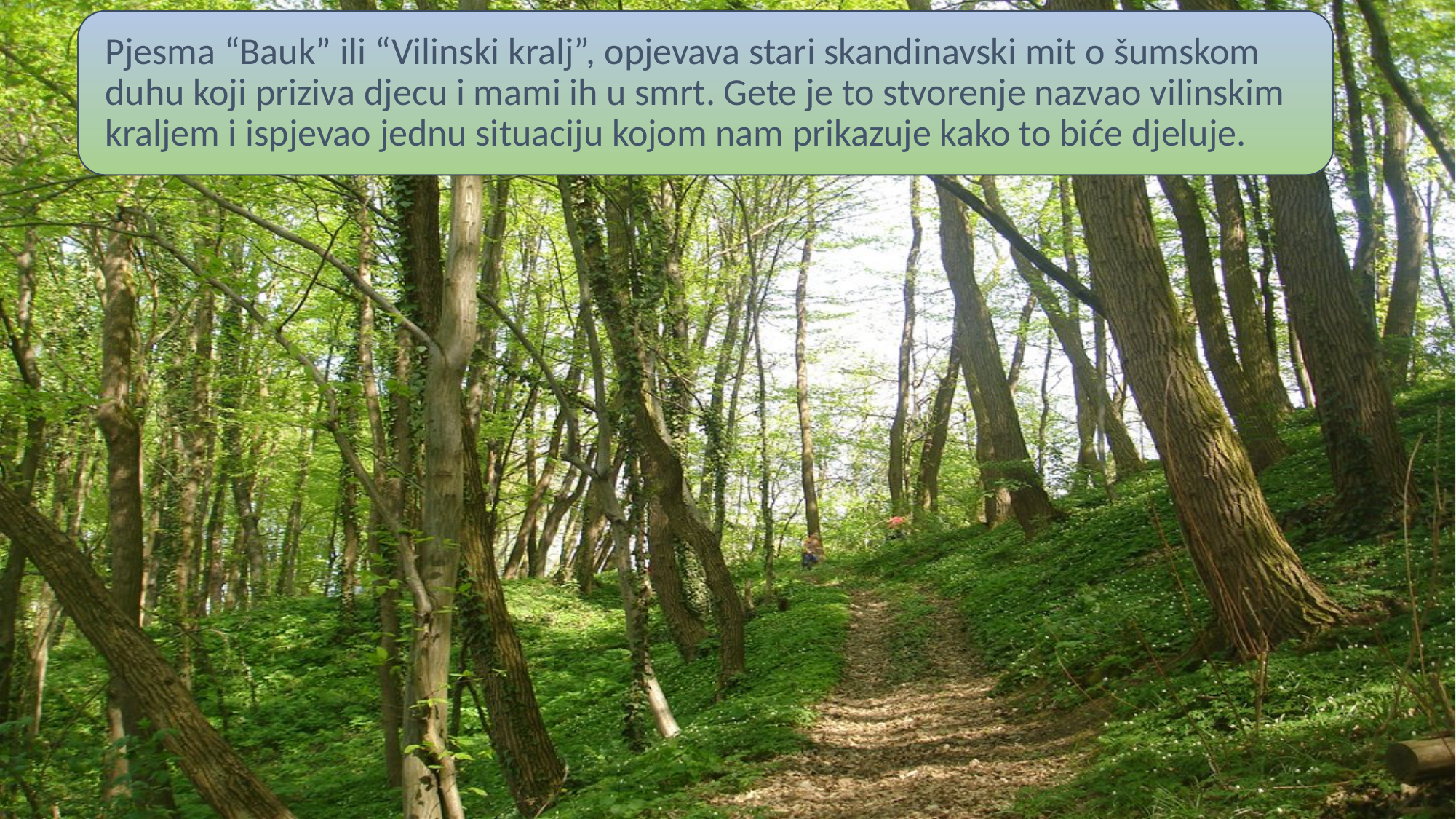

Pjesma “Bauk” ili “Vilinski kralj”, opjevava stari skandinavski mit o šumskom duhu koji priziva djecu i mami ih u smrt. Gete je to stvorenje nazvao vilinskim kraljem i ispjevao jednu situaciju kojom nam prikazuje kako to biće djeluje.